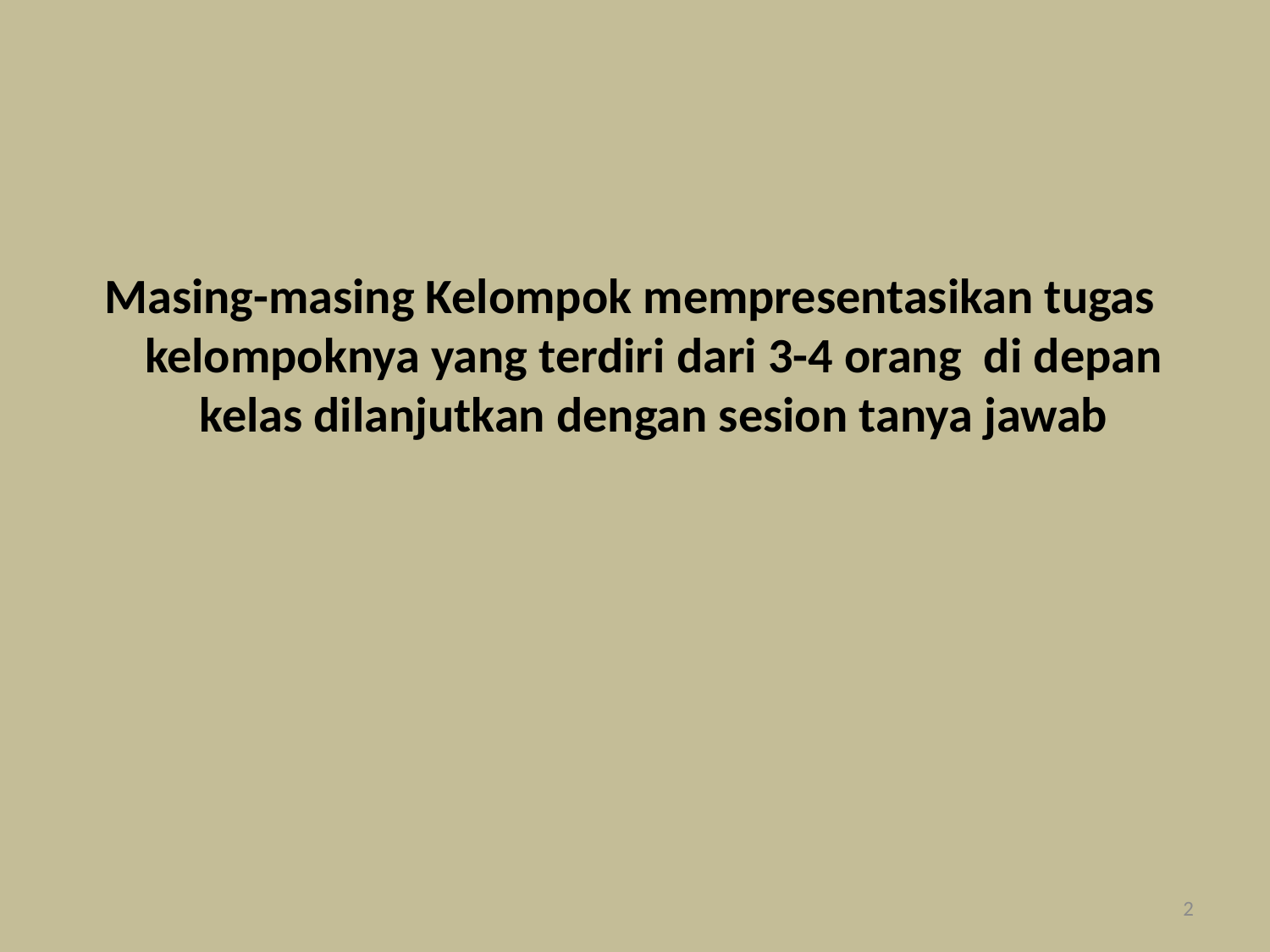

Masing-masing Kelompok mempresentasikan tugas kelompoknya yang terdiri dari 3-4 orang  di depan kelas dilanjutkan dengan sesion tanya jawab
2